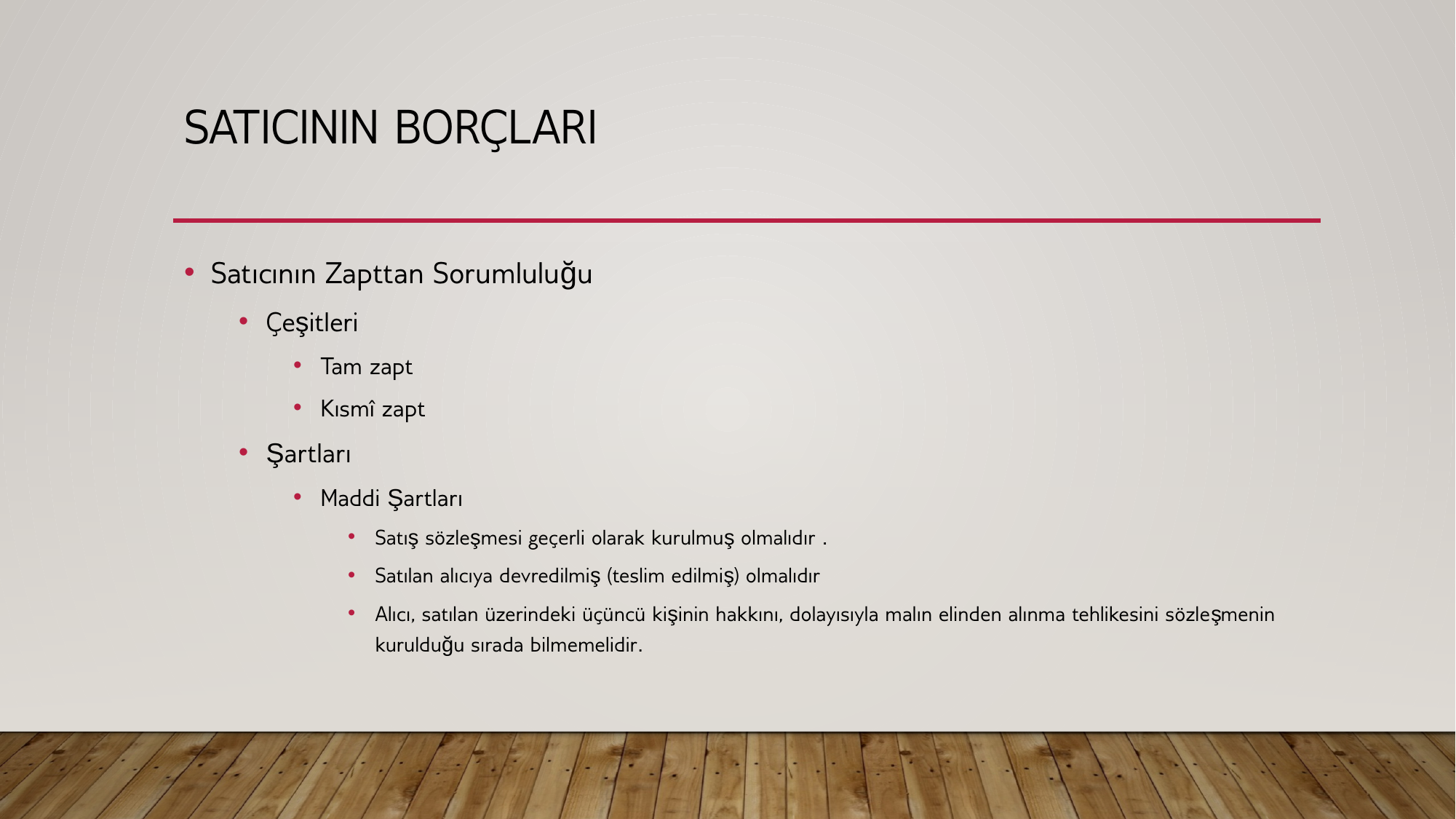

# Satıcının borçları
Satıcının Zapttan Sorumluluğu
Çeşitleri
Tam zapt
Kısmî zapt
Şartları
Maddi Şartları
Satış sözleşmesi geçerli olarak kurulmuş olmalıdır .
Satılan alıcıya devredilmiş (teslim edilmiş) olmalıdır
Alıcı, satılan üzerindeki üçüncü kişinin hakkını, dolayısıyla malın elinden alınma tehlikesini sözleşmenin kurulduğu sırada bilmemelidir.